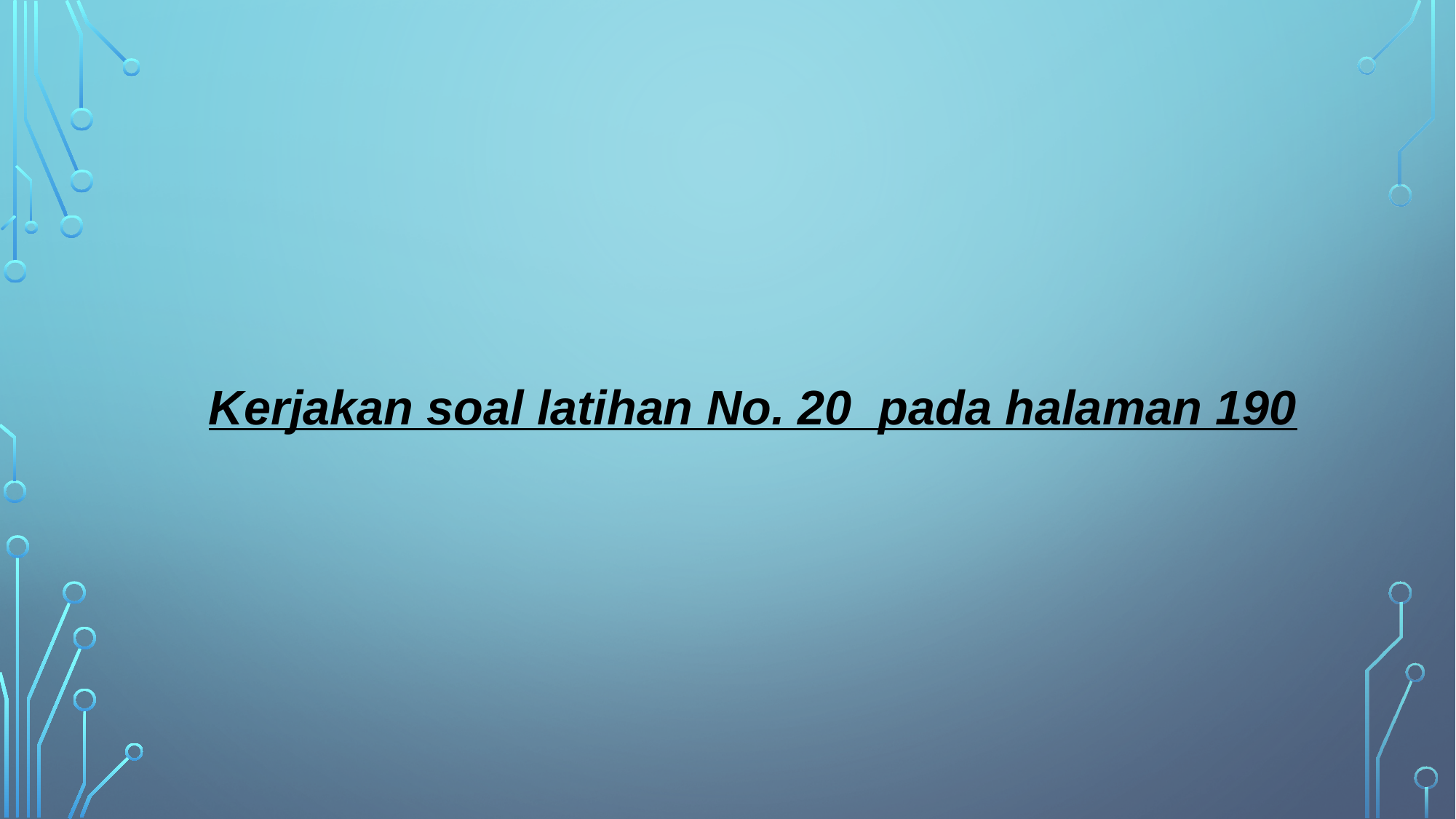

Kerjakan soal latihan No. 20  pada halaman 190